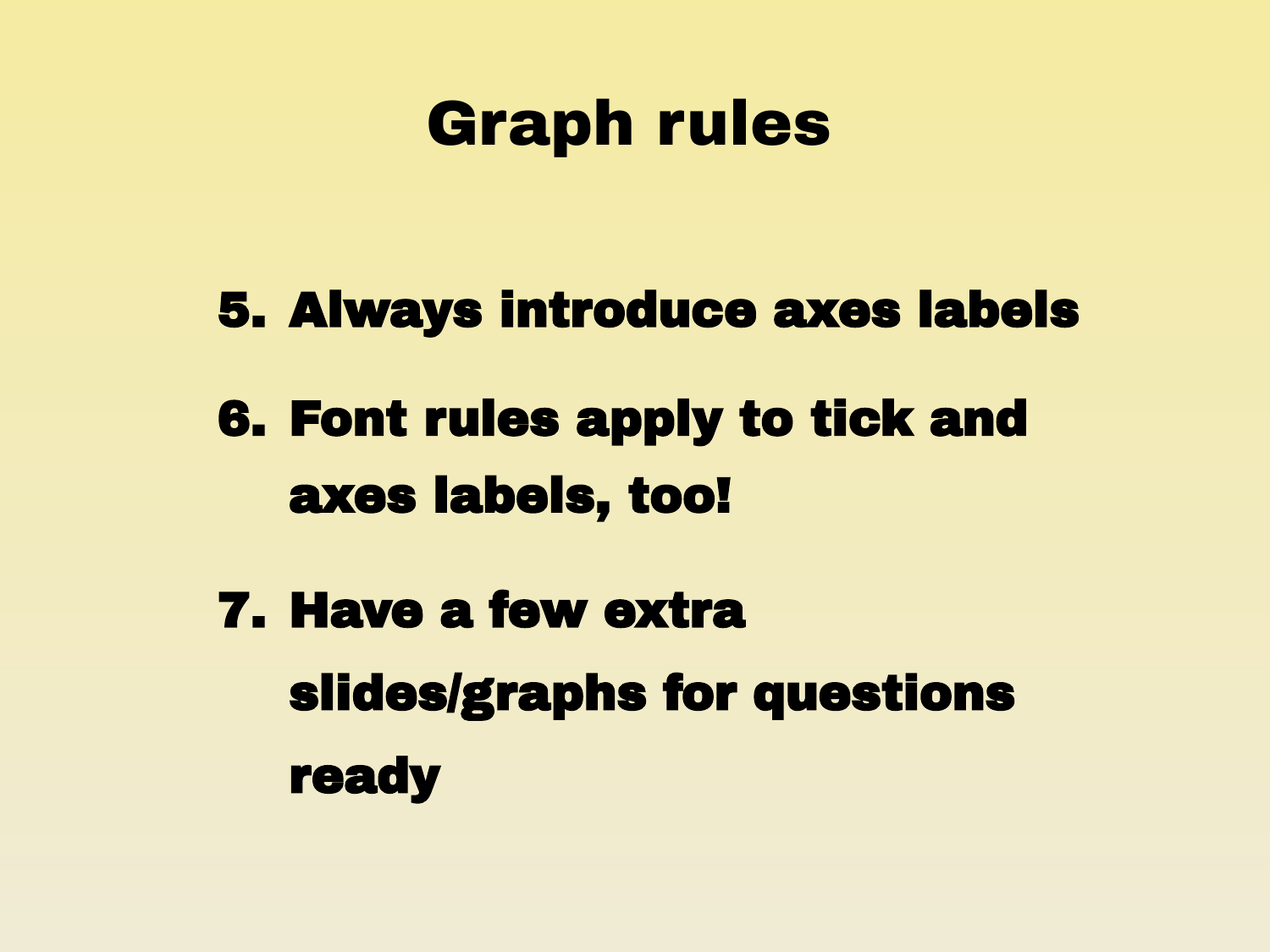

Graph rules
Always introduce axes labels
Font rules apply to tick and axes labels, too!
Have a few extra slides/graphs for questions ready